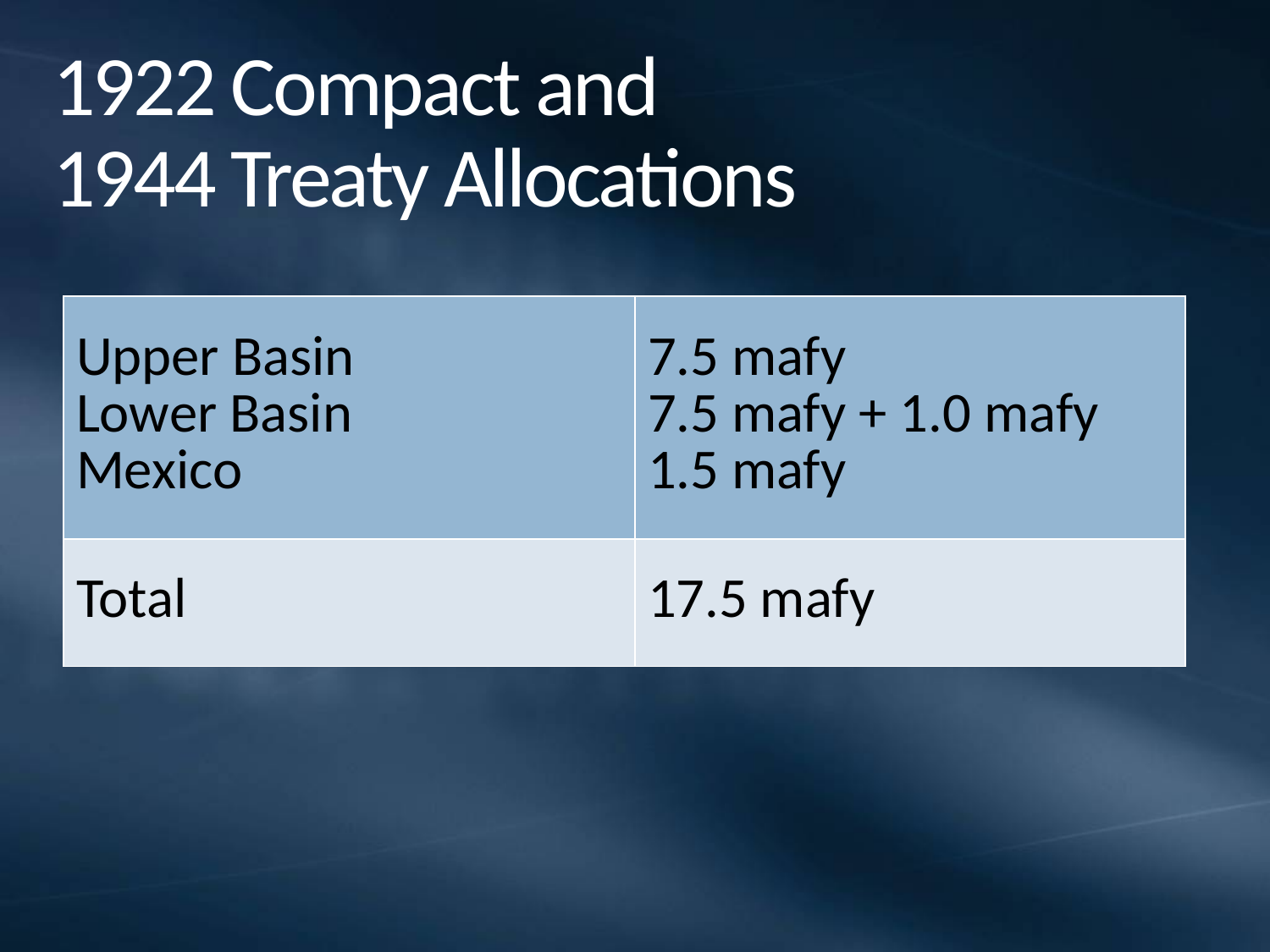

# 1922 Compact and 1944 Treaty Allocations

| Upper Basin Lower Basin Mexico | 7.5 mafy 7.5 mafy + 1.0 mafy 1.5 mafy |
| --- | --- |
| Total | 17.5 mafy |